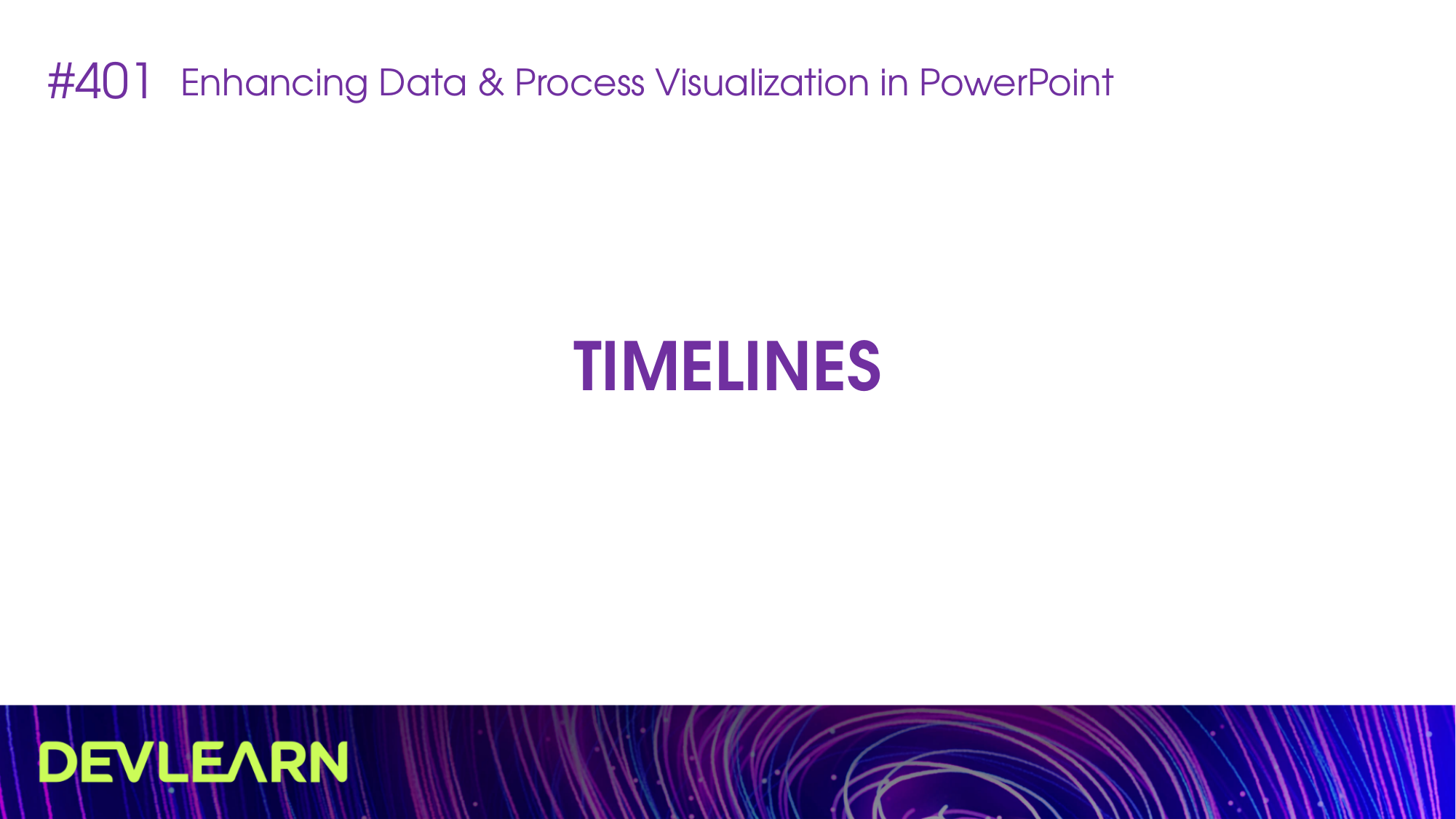

#401
Enhancing Data & Process Visualization in PowerPoint
TIMELINES